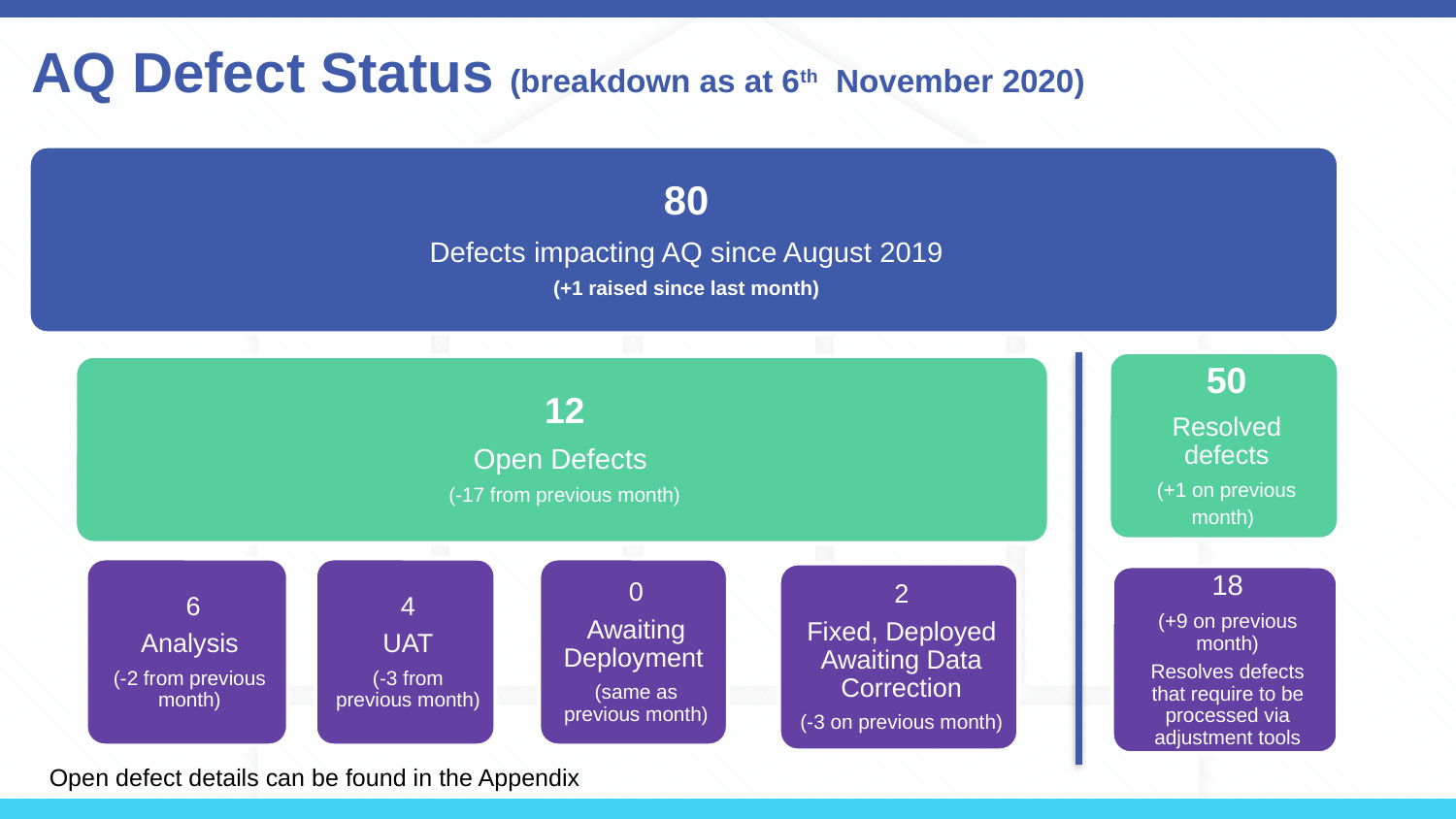

# AQ Defect Status (breakdown as at 6th  November 2020)
80
Defects impacting AQ since August 2019
(+1 raised since last month)
12
Open Defects
(-17 from previous month)
 6
Analysis
(-2 from previous month)
4
UAT
(-3 from previous month)
0
Awaiting Deployment
(same as previous month)
2
Fixed, Deployed Awaiting Data Correction
(-3 on previous month)
18
(+9 on previous month)
Resolves defects that require to be processed via adjustment tools
50
Resolved defects
(+1 on previous month)
Open defect details can be found in the Appendix